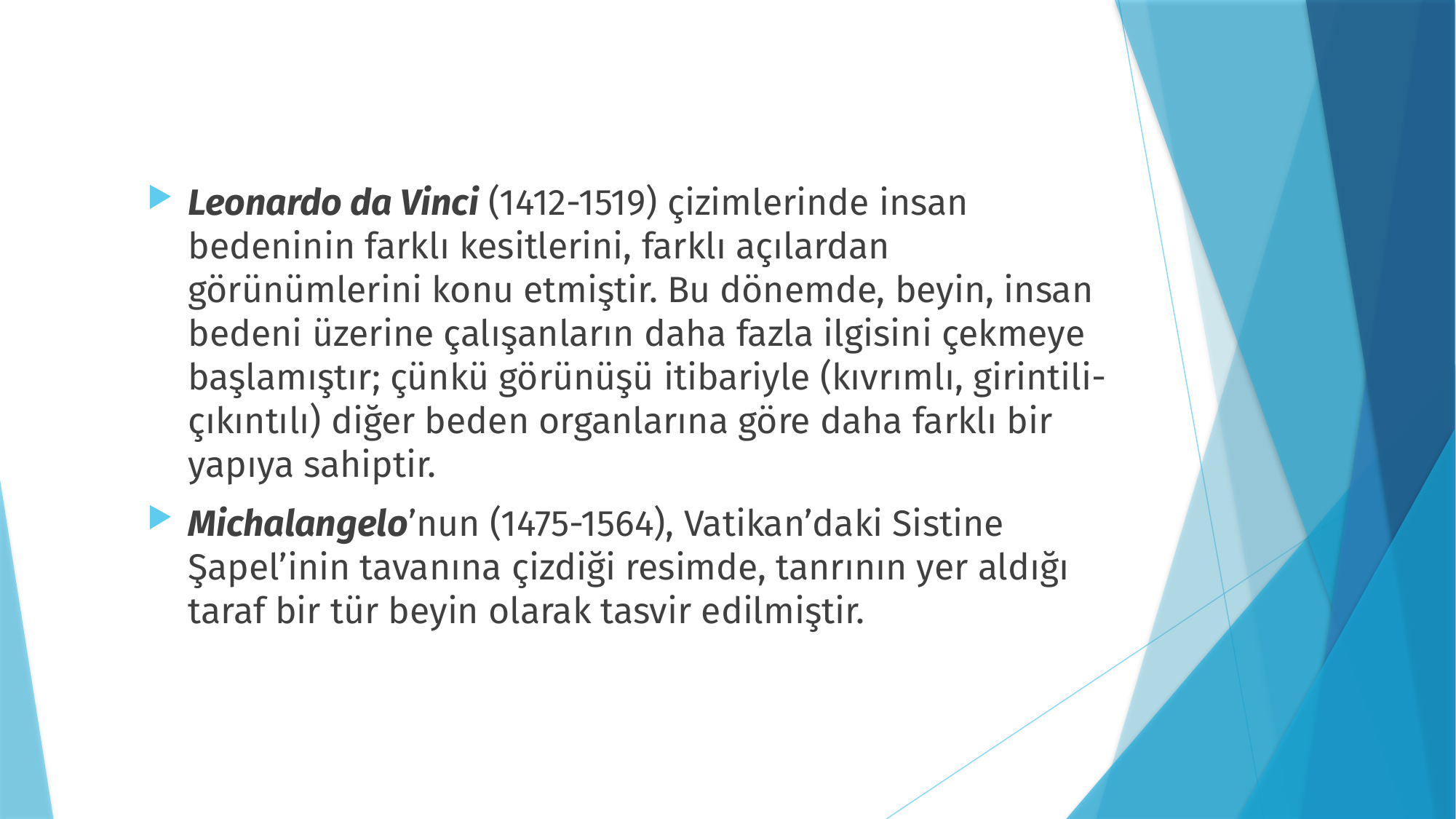

#
Leonardo da Vinci (1412-1519) çizimlerinde insan bedeninin farklı kesitlerini, farklı açılardan görünümlerini konu etmiştir. Bu dönemde, beyin, insan bedeni üzerine çalışanların daha fazla ilgisini çekmeye başlamıştır; çünkü görünüşü itibariyle (kıvrımlı, girintili-çıkıntılı) diğer beden organlarına göre daha farklı bir yapıya sahiptir.
Michalangelo’nun (1475-1564), Vatikan’daki Sistine Şapel’inin tavanına çizdiği resimde, tanrının yer aldığı taraf bir tür beyin olarak tasvir edilmiştir.